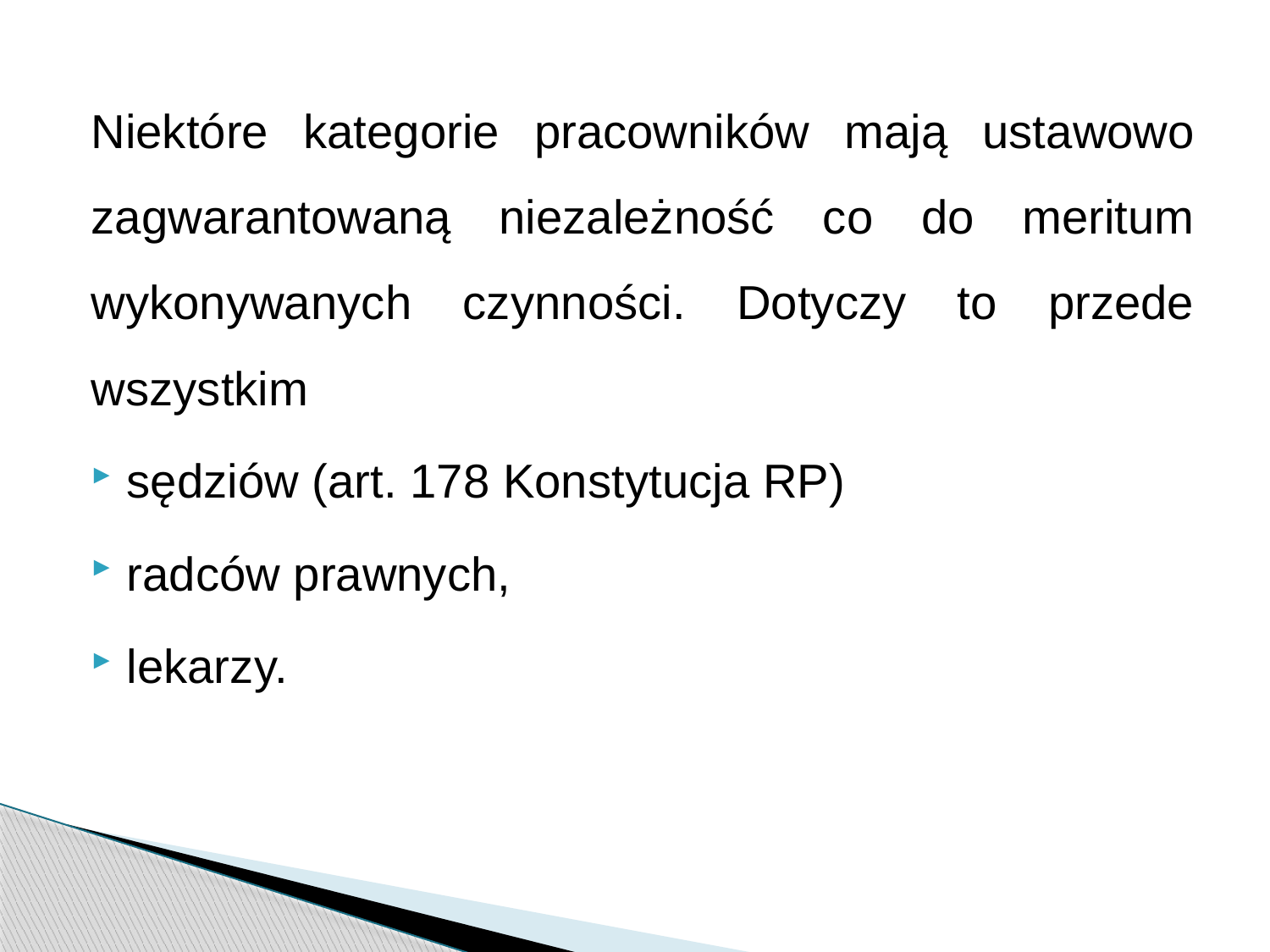

Niektóre kategorie pracowników mają ustawowo zagwarantowaną niezależność co do meritum wykonywanych czynności. Dotyczy to przede wszystkim
sędziów (art. 178 Konstytucja RP)
radców prawnych,
lekarzy.